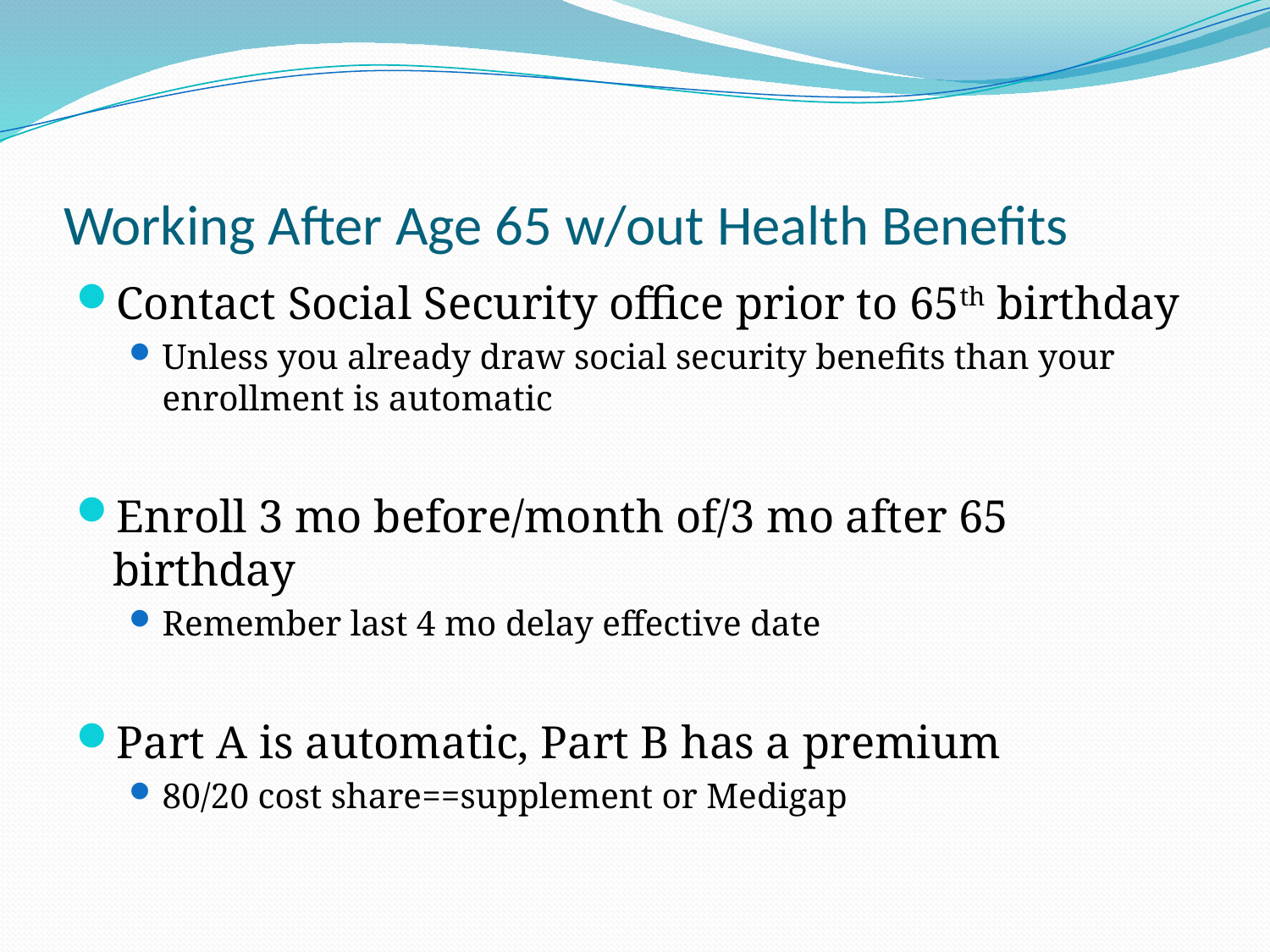

# Working After Age 65 w/out Health Benefits
Contact Social Security office prior to 65th birthday
Unless you already draw social security benefits than your enrollment is automatic

Enroll 3 mo before/month of/3 mo after 65 birthday
Remember last 4 mo delay effective date

Part A is automatic, Part B has a premium
80/20 cost share==supplement or Medigap